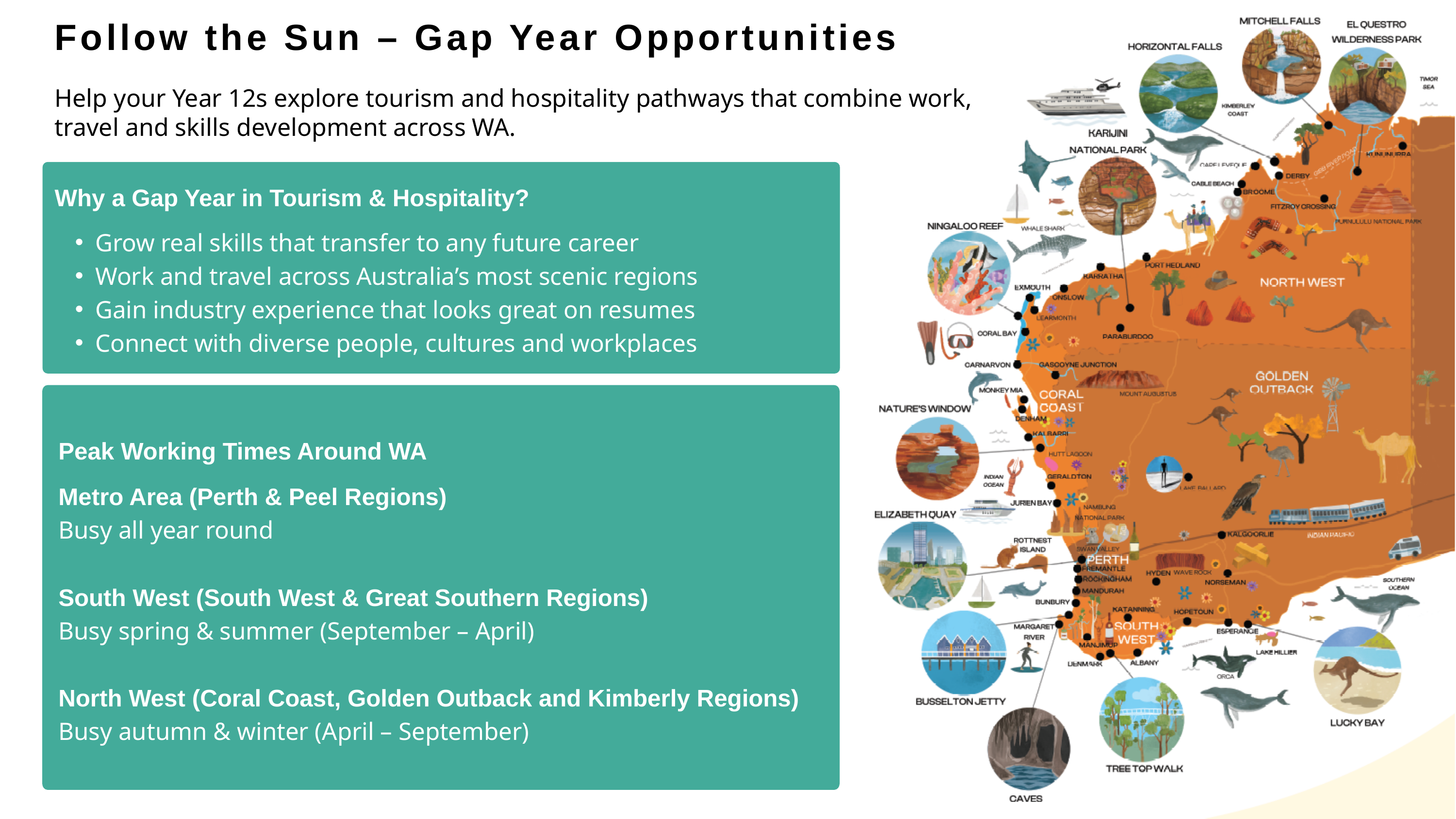

Follow the Sun – Gap Year Opportunities

Help your Year 12s explore tourism and hospitality pathways that combine work, travel and skills development across WA.

Why a Gap Year in Tourism & Hospitality?
Grow real skills that transfer to any future career
Work and travel across Australia’s most scenic regions
Gain industry experience that looks great on resumes
Connect with diverse people, cultures and workplaces

Peak Working Times Around WA
Metro Area (Perth & Peel Regions)
Busy all year round

South West (South West & Great Southern Regions)
Busy spring & summer (September – April)

North West (Coral Coast, Golden Outback and Kimberly Regions)
Busy autumn & winter (April – September)